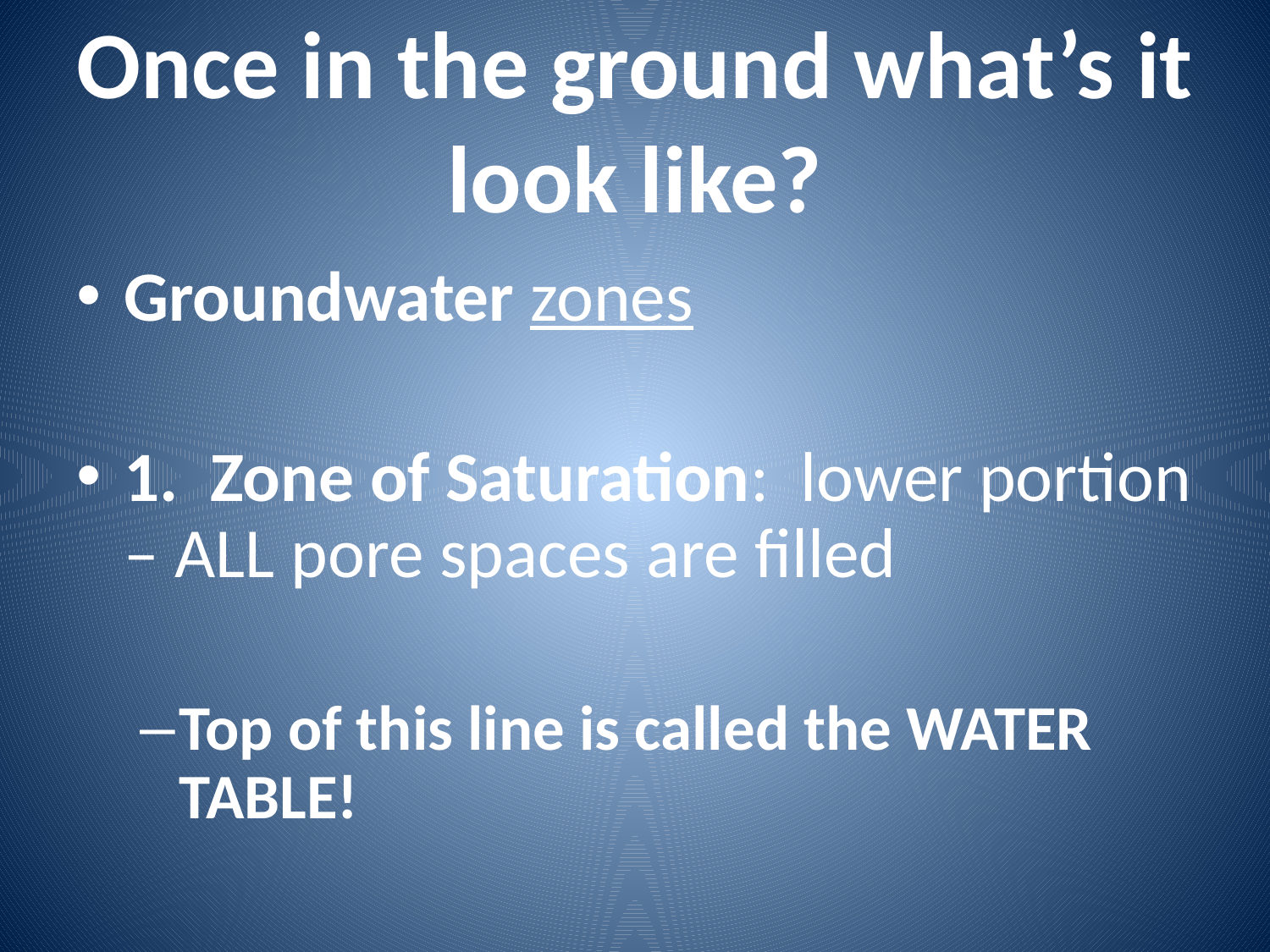

# Once in the ground what’s it look like?
Groundwater zones

1.  Zone of Saturation:  lower portion – ALL pore spaces are filled

Top of this line is called the WATER TABLE!